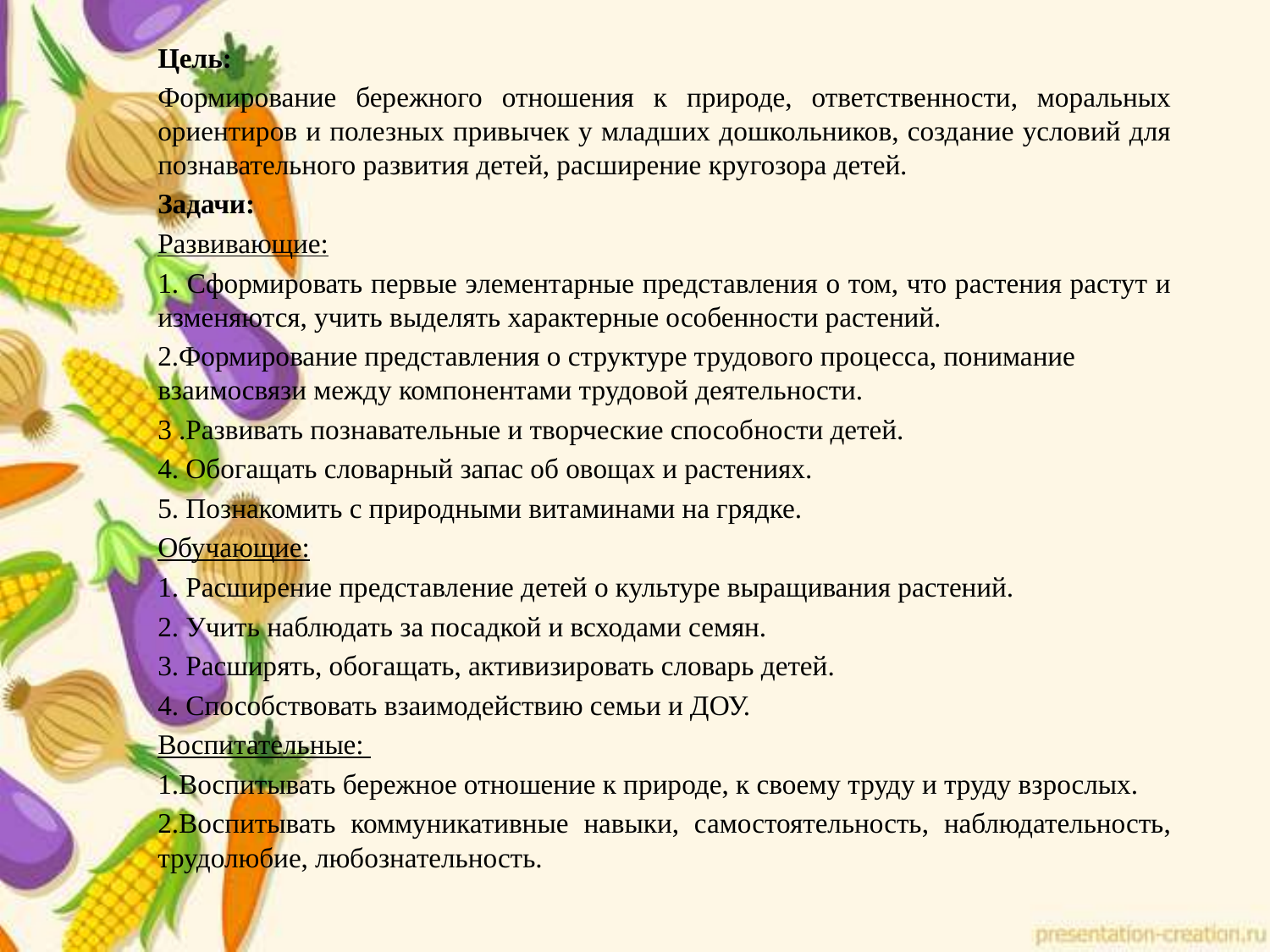

Цель:
Формирование бережного отношения к природе, ответственности, моральных ориентиров и полезных привычек у младших дошкольников, создание условий для познавательного развития детей, расширение кругозора детей.
Задачи:
Развивающие:
1. Сформировать первые элементарные представления о том, что растения растут и изменяются, учить выделять характерные особенности растений.
2.Формирование представления о структуре трудового процесса, понимание взаимосвязи между компонентами трудовой деятельности.
3 .Развивать познавательные и творческие способности детей.
4. Обогащать словарный запас об овощах и растениях.
5. Познакомить с природными витаминами на грядке.
Обучающие:
1. Расширение представление детей о культуре выращивания растений.
2. Учить наблюдать за посадкой и всходами семян.
3. Расширять, обогащать, активизировать словарь детей.
4. Способствовать взаимодействию семьи и ДОУ.
Воспитательные:
1.Воспитывать бережное отношение к природе, к своему труду и труду взрослых.
2.Воспитывать коммуникативные навыки, самостоятельность, наблюдательность, трудолюбие, любознательность.